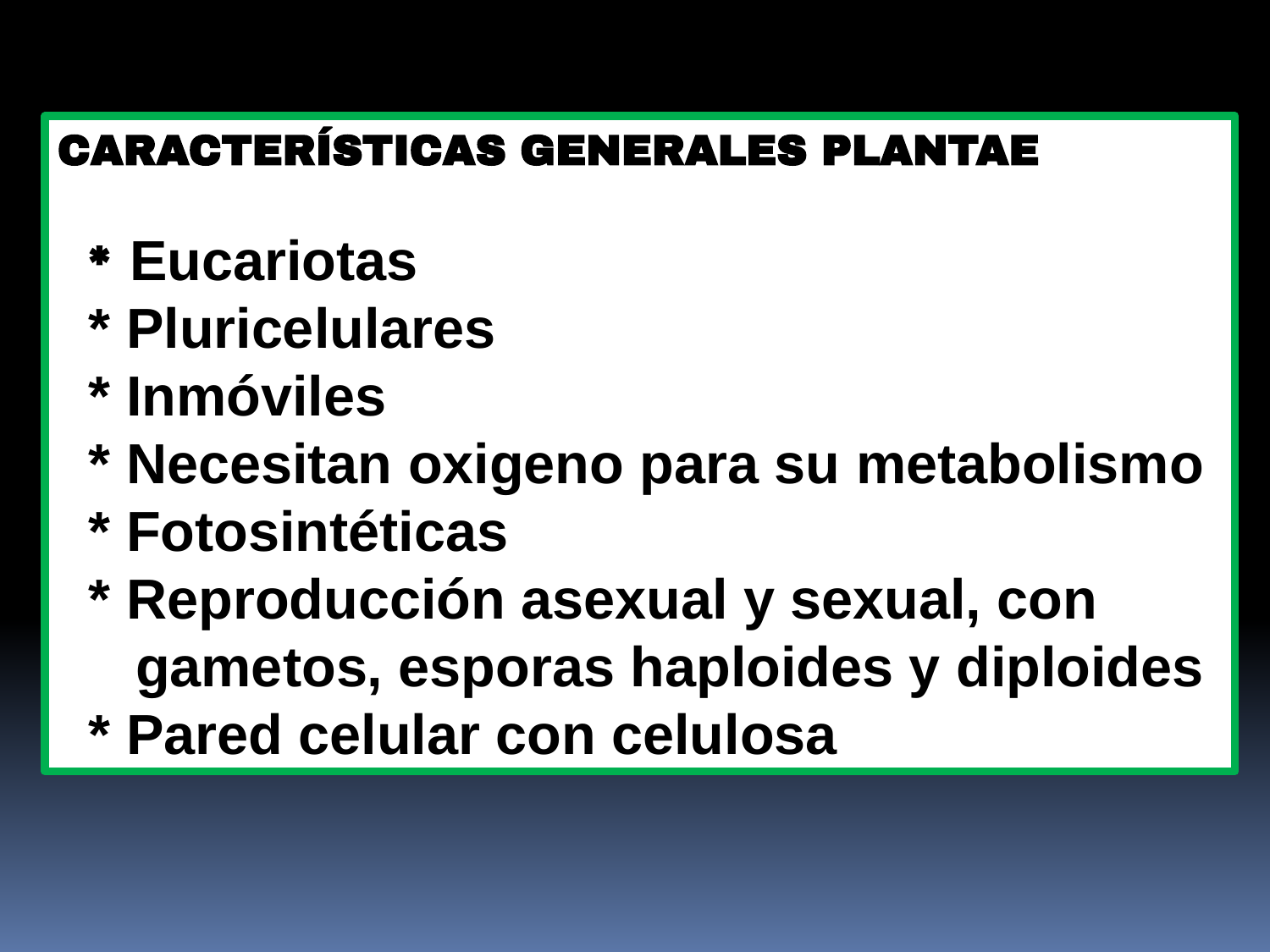

CARACTERÍSTICAS GENERALES PLANTAE

  * Eucariotas
  * Pluricelulares
  * Inmóviles
  * Necesitan oxigeno para su metabolismo
  * Fotosintéticas
  * Reproducción asexual y sexual, con
     gametos, esporas haploides y diploides
  * Pared celular con celulosa